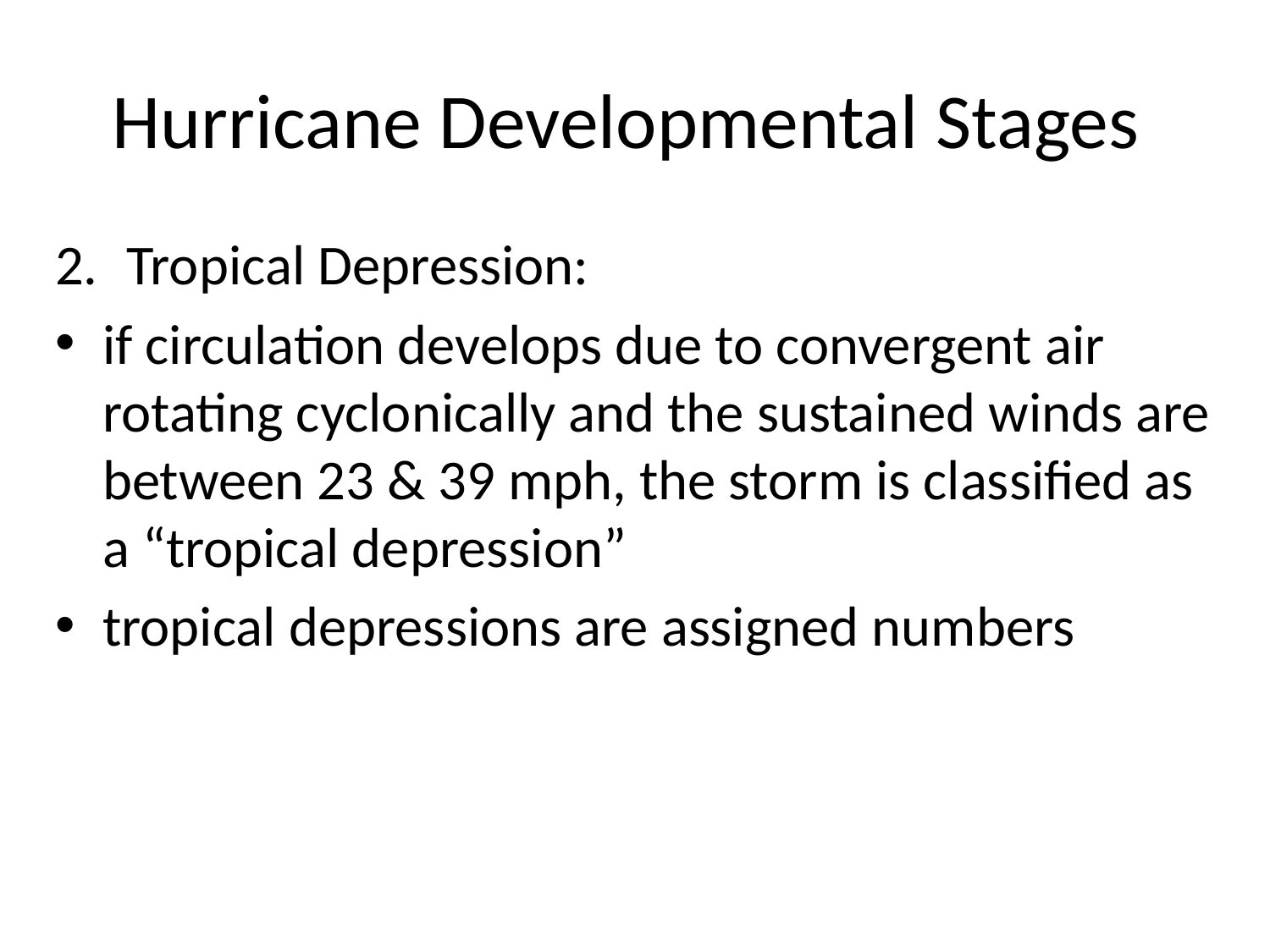

# Hurricane Developmental Stages
Tropical Depression:
if circulation develops due to convergent air rotating cyclonically and the sustained winds are between 23 & 39 mph, the storm is classified as a “tropical depression”
tropical depressions are assigned numbers